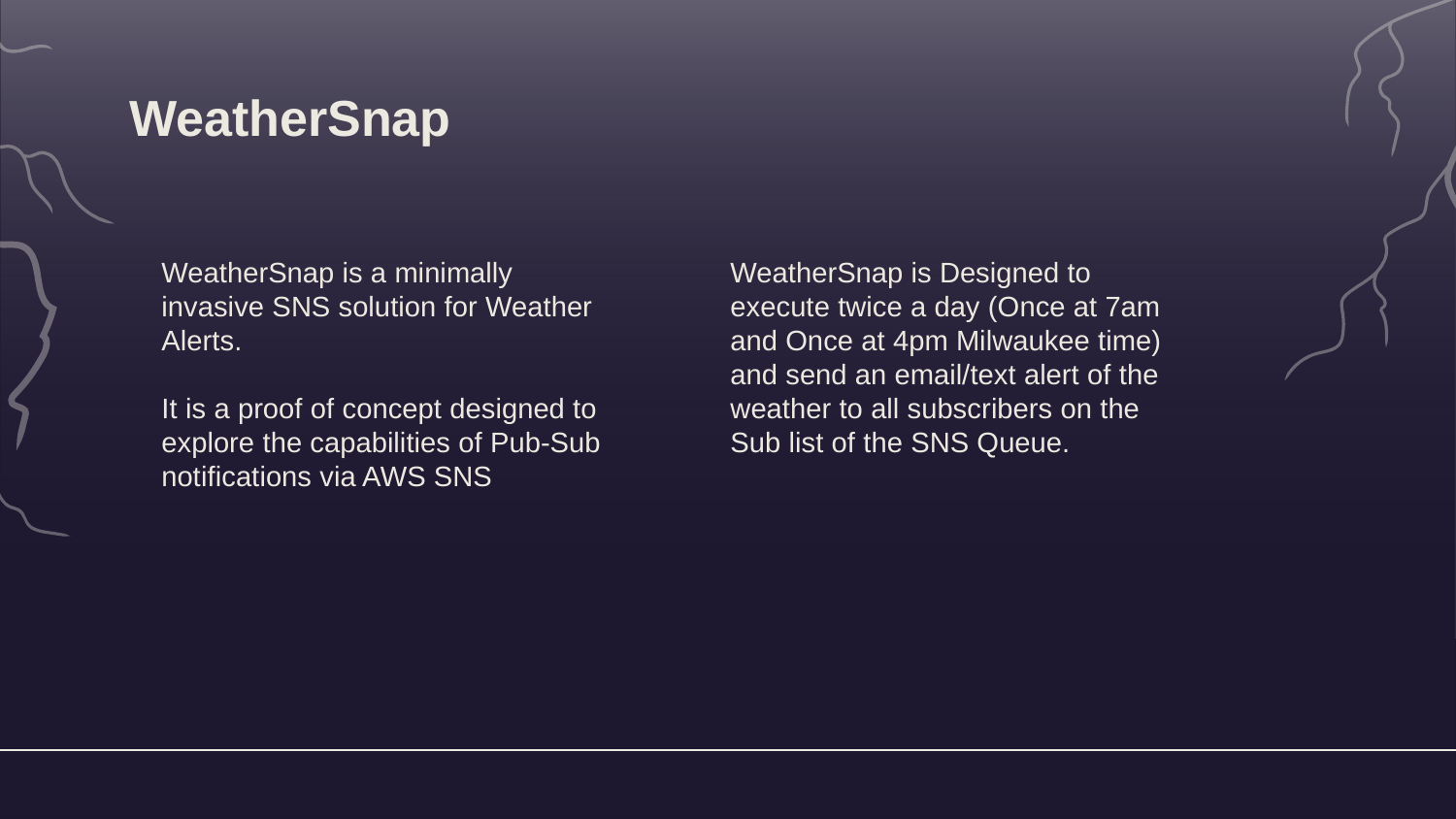

# WeatherSnap
WeatherSnap is a minimally invasive SNS solution for Weather Alerts.

It is a proof of concept designed to explore the capabilities of Pub-Sub notifications via AWS SNS

WeatherSnap is Designed to execute twice a day (Once at 7am and Once at 4pm Milwaukee time) and send an email/text alert of the weather to all subscribers on the Sub list of the SNS Queue.